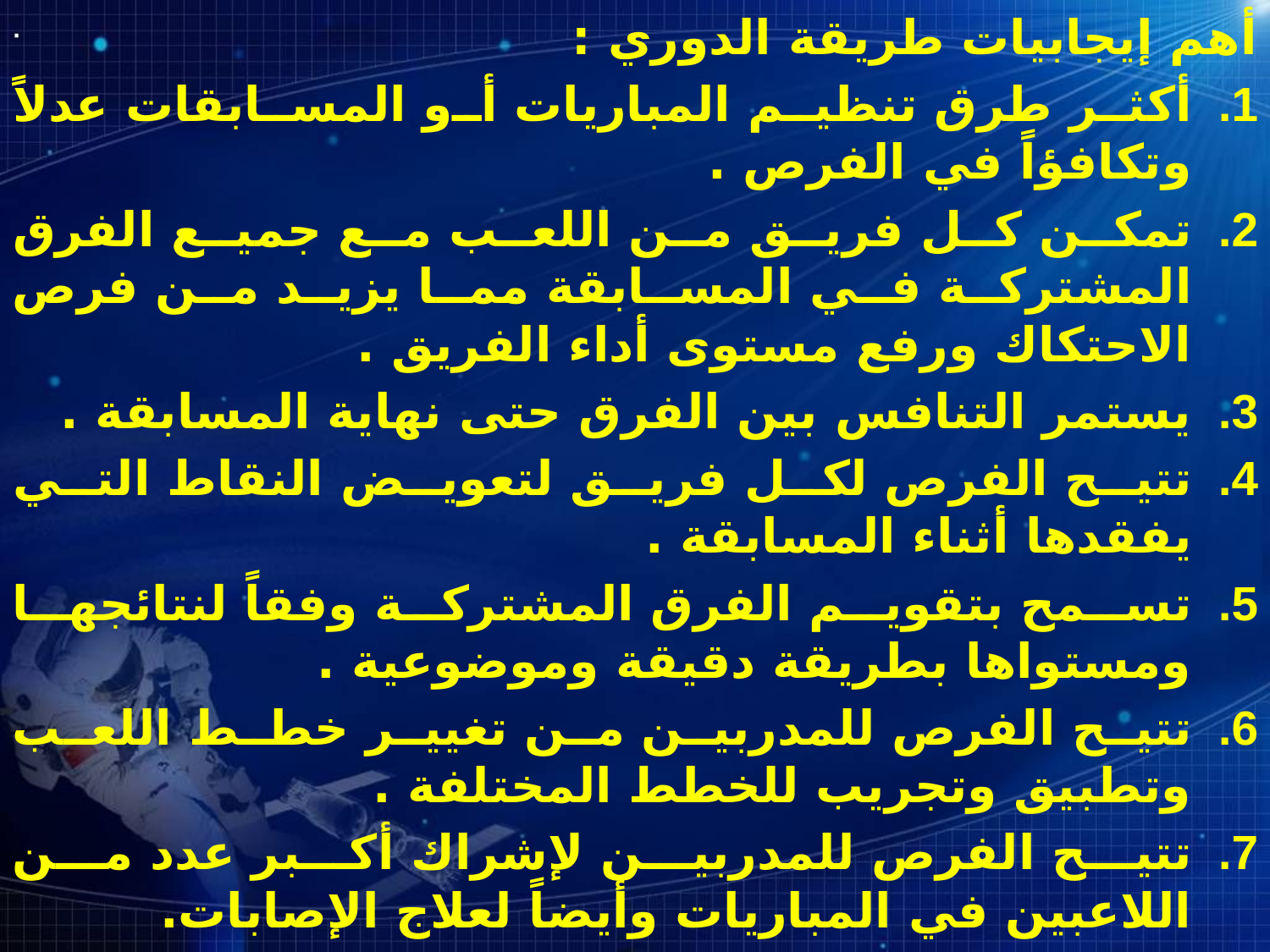

أهم إيجابيات طريقة الدوري :
أكثر طرق تنظيم المباريات أو المسابقات عدلاً وتكافؤاً في الفرص .
تمكن كل فريق من اللعب مع جميع الفرق المشتركة في المسابقة مما يزيد من فرص الاحتكاك ورفع مستوى أداء الفريق .
يستمر التنافس بين الفرق حتى نهاية المسابقة .
تتيح الفرص لكل فريق لتعويض النقاط التي يفقدها أثناء المسابقة .
تسمح بتقويم الفرق المشتركة وفقاً لنتائجها ومستواها بطريقة دقيقة وموضوعية .
تتيح الفرص للمدربين من تغيير خطط اللعب وتطبيق وتجريب للخطط المختلفة .
تتيح الفرص للمدربين لإشراك أكبر عدد من اللاعبين في المباريات وأيضاً لعلاج الإصابات.